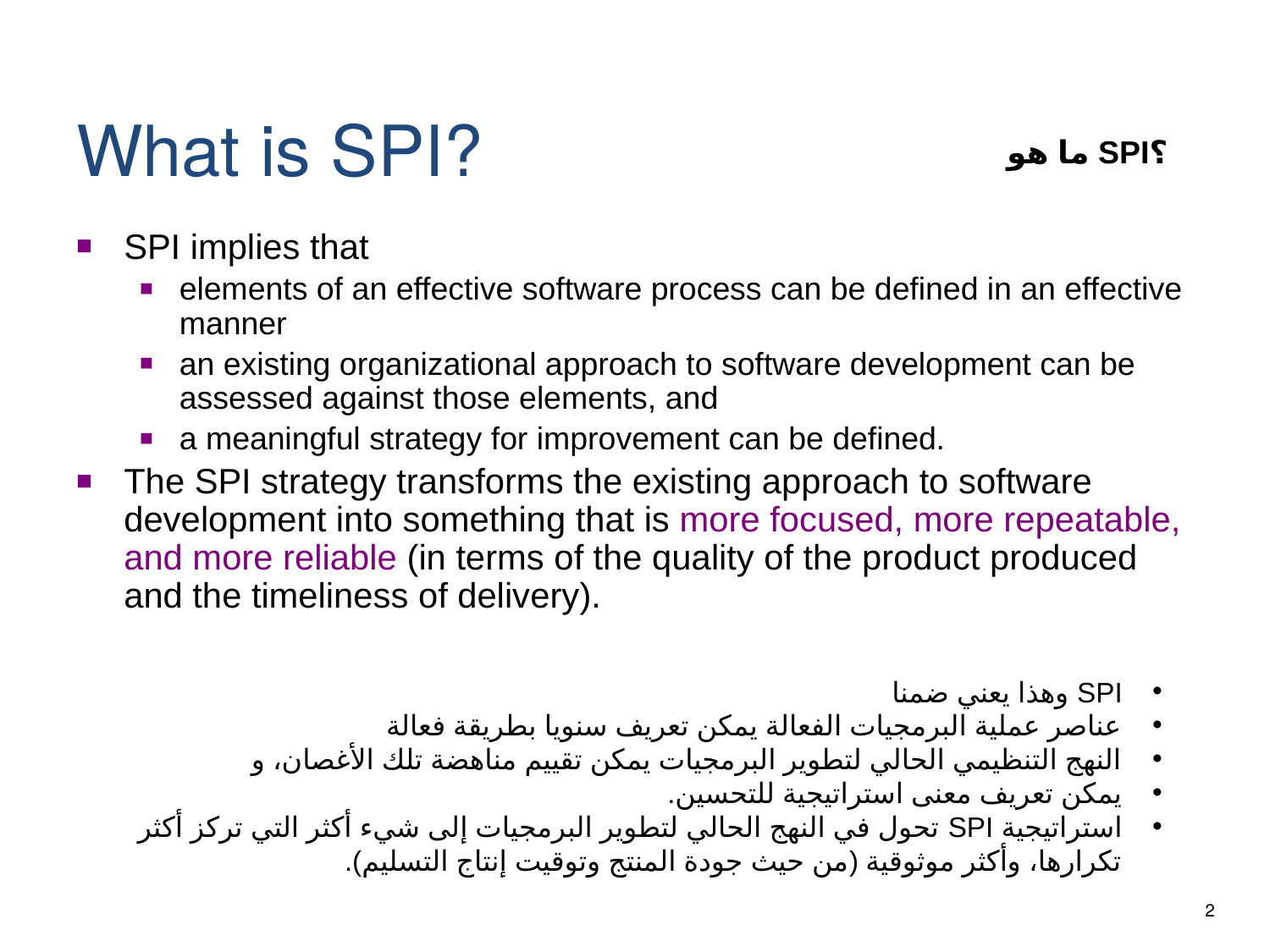

# What is SPI?
ما هو SPI؟
SPI implies that
elements of an effective software process can be defined in an effective manner
an existing organizational approach to software development can be assessed against those elements, and
a meaningful strategy for improvement can be defined.
The SPI strategy transforms the existing approach to software development into something that is more focused, more repeatable, and more reliable (in terms of the quality of the product produced and the timeliness of delivery).

SPI وهذا يعني ضمنا
عناصر عملية البرمجيات الفعالة يمكن تعريف سنويا بطريقة فعالة
النهج التنظيمي الحالي لتطوير البرمجيات يمكن تقييم مناهضة تلك الأغصان، و
يمكن تعريف معنى استراتيجية للتحسين.
استراتيجية SPI تحول في النهج الحالي لتطوير البرمجيات إلى شيء أكثر التي تركز أكثر تكرارها، وأكثر موثوقية (من حيث جودة المنتج وتوقيت إنتاج التسليم).
2